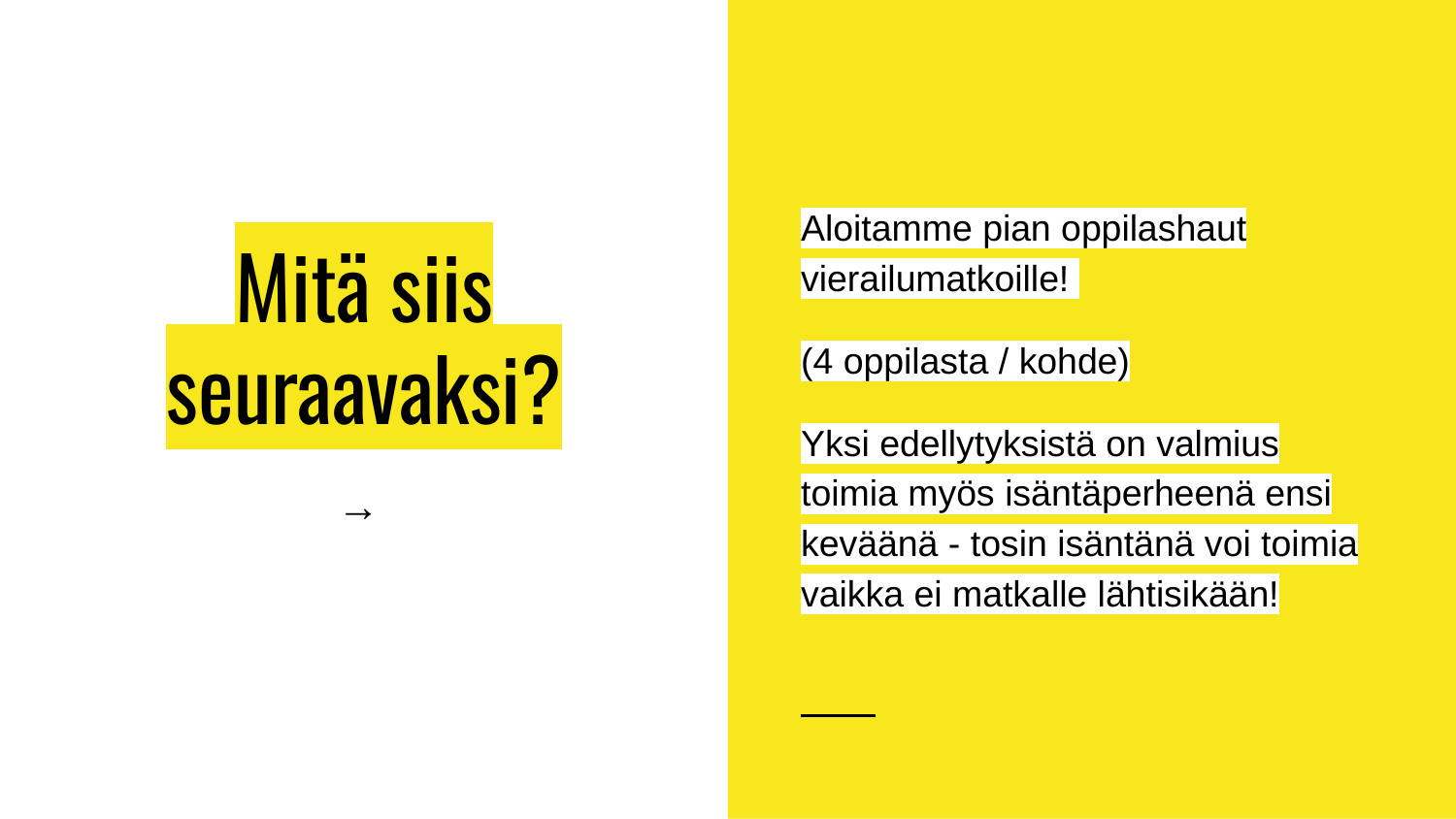

Aloitamme pian oppilashaut vierailumatkoille!
(4 oppilasta / kohde)
Yksi edellytyksistä on valmius toimia myös isäntäperheenä ensi keväänä - tosin isäntänä voi toimia vaikka ei matkalle lähtisikään!

# Mitä siis seuraavaksi?
→